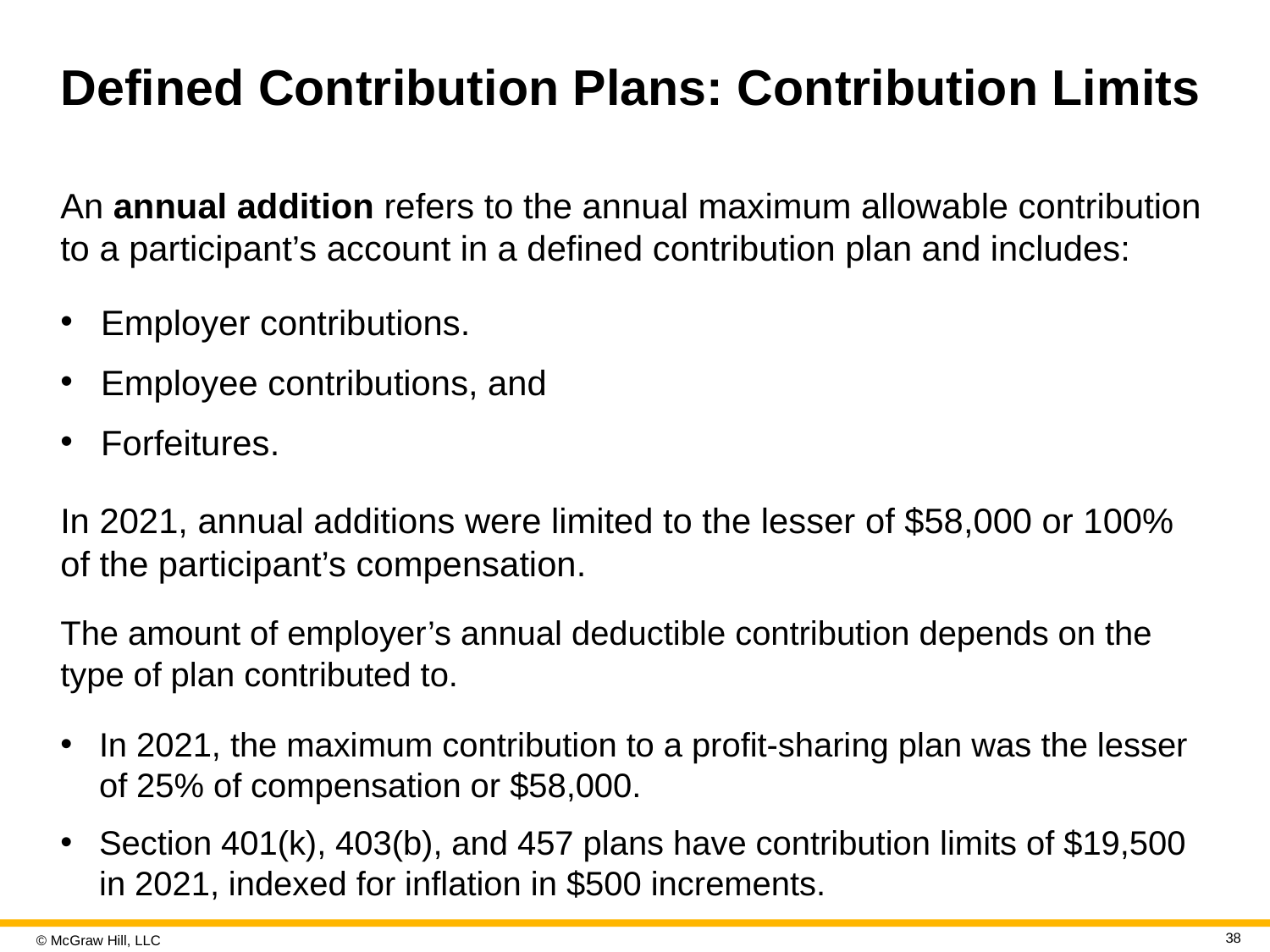

# Defined Contribution Plans: Contribution Limits
An annual addition refers to the annual maximum allowable contribution to a participant’s account in a defined contribution plan and includes:
Employer contributions.
Employee contributions, and
Forfeitures.
In 2021, annual additions were limited to the lesser of $58,000 or 100% of the participant’s compensation.
The amount of employer’s annual deductible contribution depends on the type of plan contributed to.
In 2021, the maximum contribution to a profit-sharing plan was the lesser of 25% of compensation or $58,000.
Section 401(k), 403(b), and 457 plans have contribution limits of $19,500 in 2021, indexed for inflation in $500 increments.
38